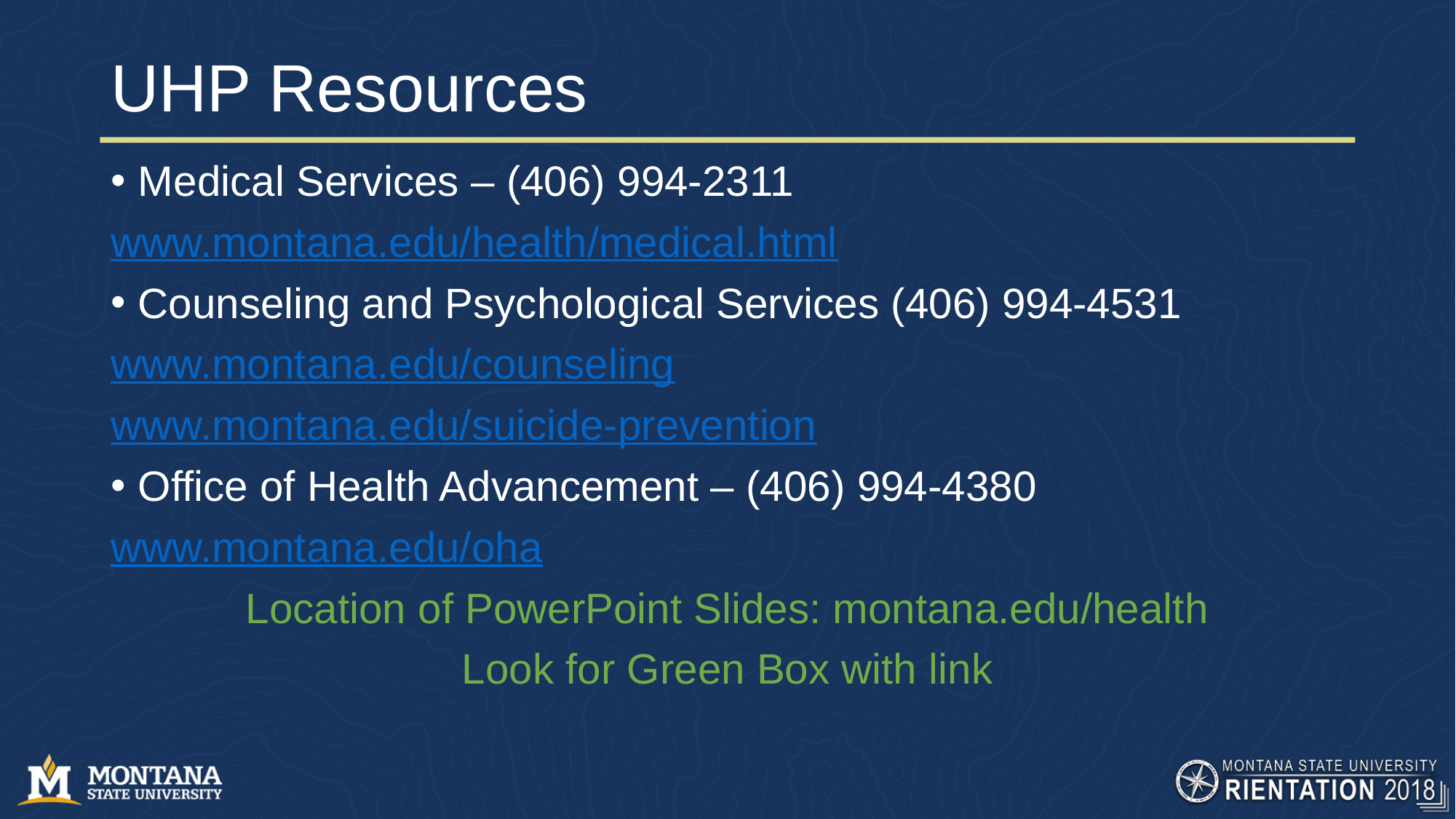

# UHP Resources
Medical Services – (406) 994-2311
www.montana.edu/health/medical.html
Counseling and Psychological Services (406) 994-4531
www.montana.edu/counseling
www.montana.edu/suicide-prevention
Office of Health Advancement – (406) 994-4380
www.montana.edu/oha
Location of PowerPoint Slides: montana.edu/health
Look for Green Box with link